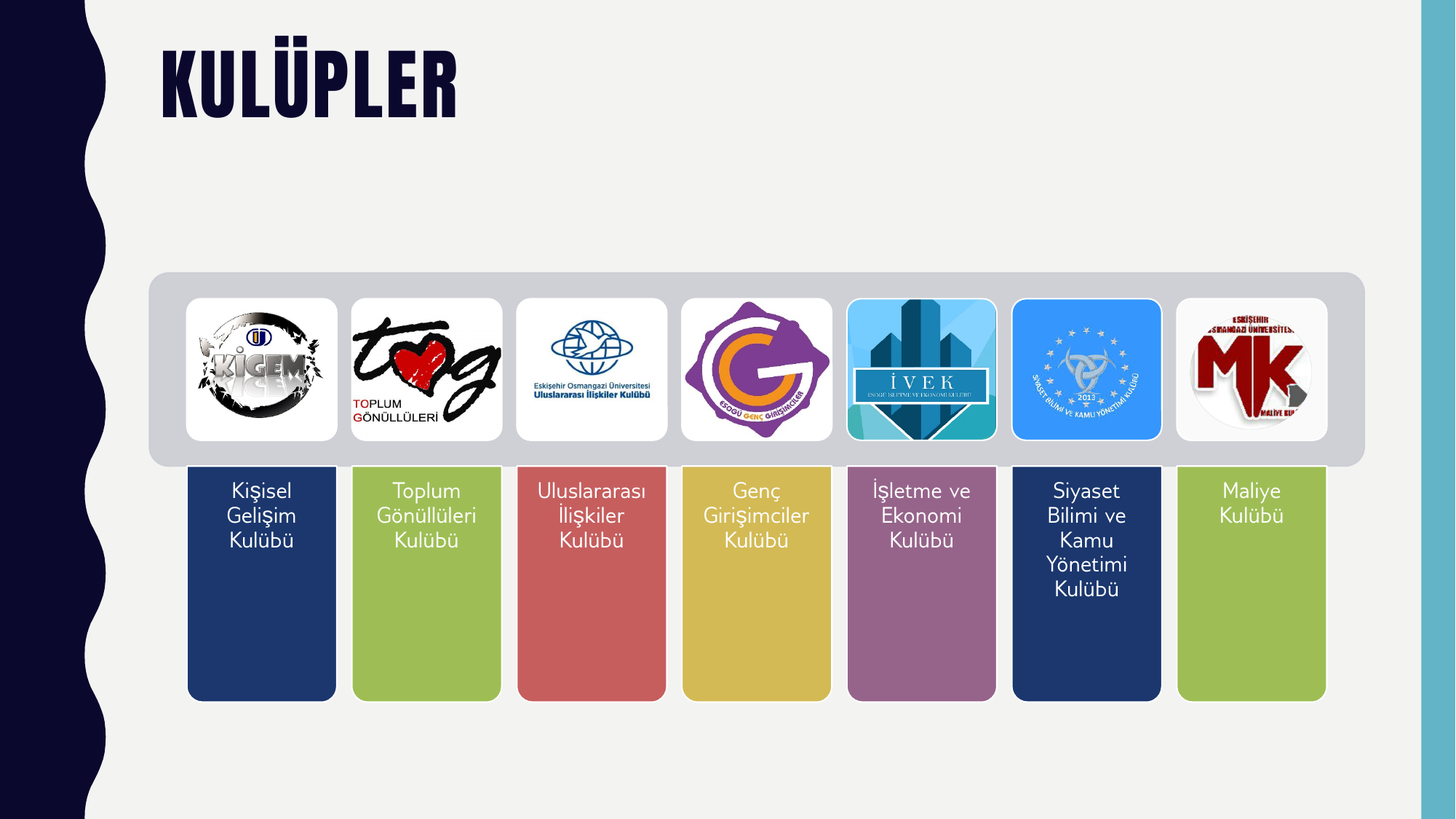

# Kulüpler
Kişisel Gelişim Kulübü
Toplum Gönüllüleri Kulübü
Uluslararası İlişkiler Kulübü
Genç Girişimciler Kulübü
İşletme ve Ekonomi Kulübü
Siyaset Bilimi ve Kamu Yönetimi Kulübü
Maliye Kulübü